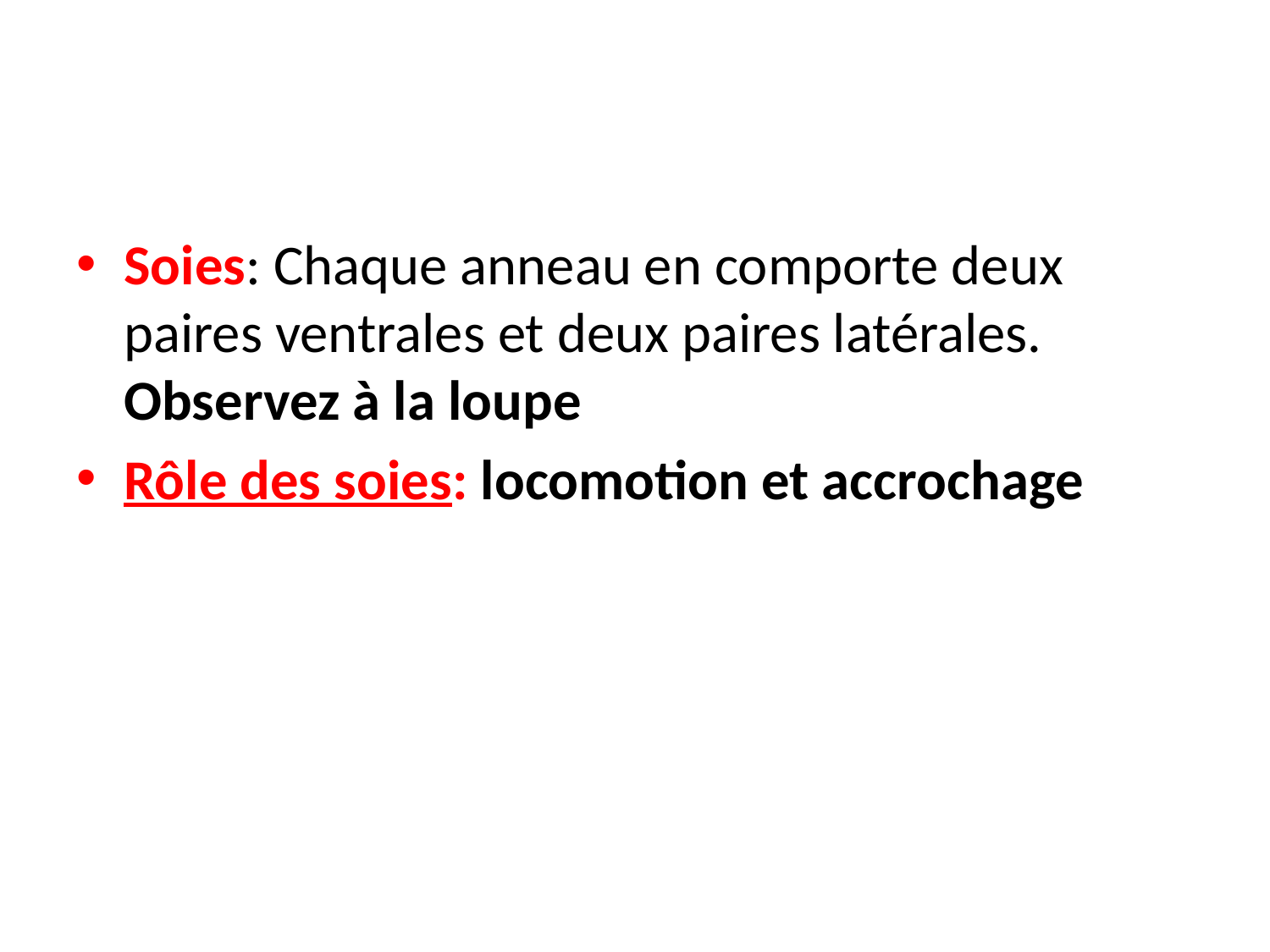

Soies: Chaque anneau en comporte deux paires ventrales et deux paires latérales. Observez à la loupe
Rôle des soies: locomotion et accrochage